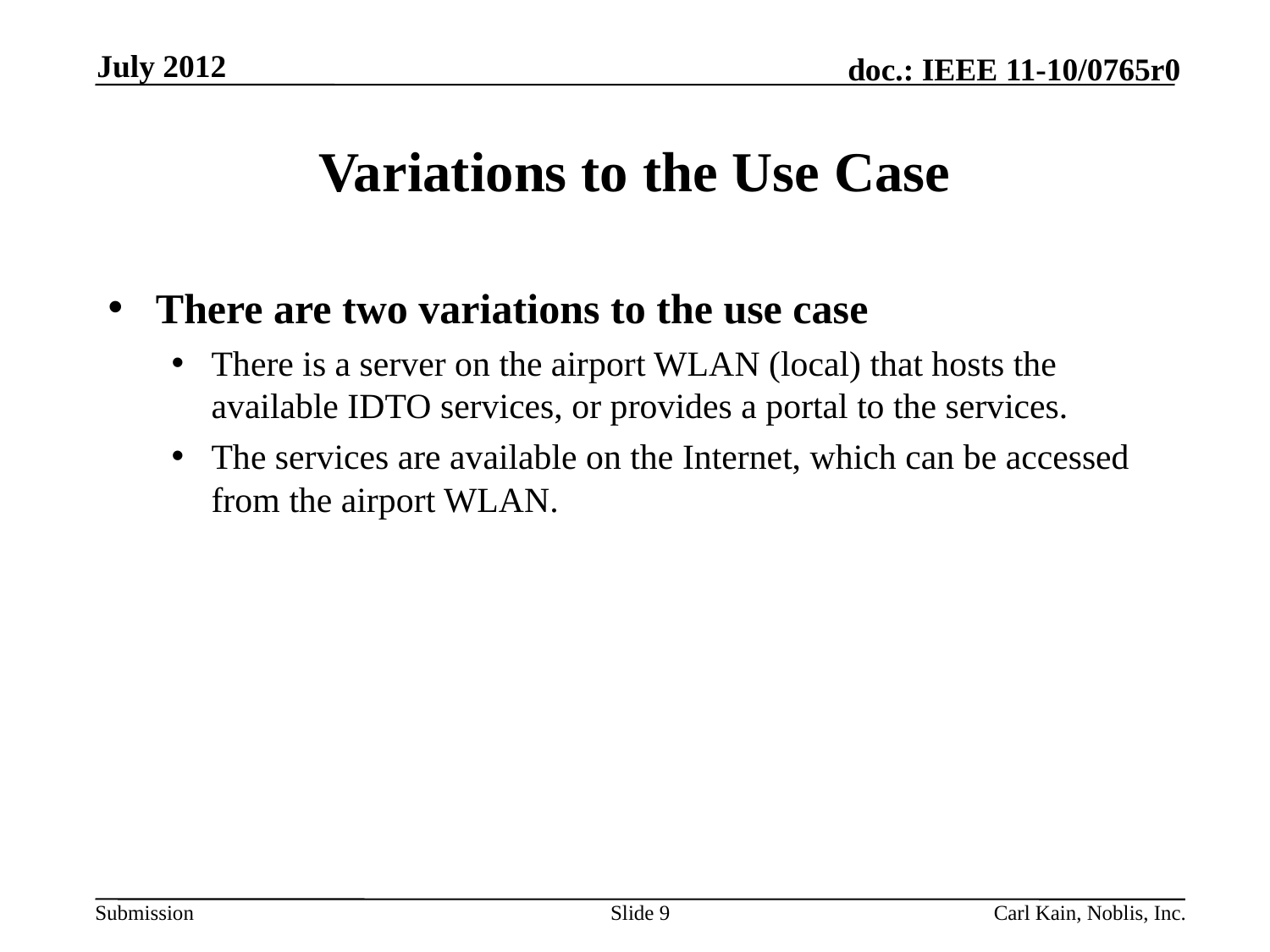

July 2012
# Variations to the Use Case
There are two variations to the use case
There is a server on the airport WLAN (local) that hosts the available IDTO services, or provides a portal to the services.
The services are available on the Internet, which can be accessed from the airport WLAN.

Slide 9
Carl Kain, Noblis, Inc.